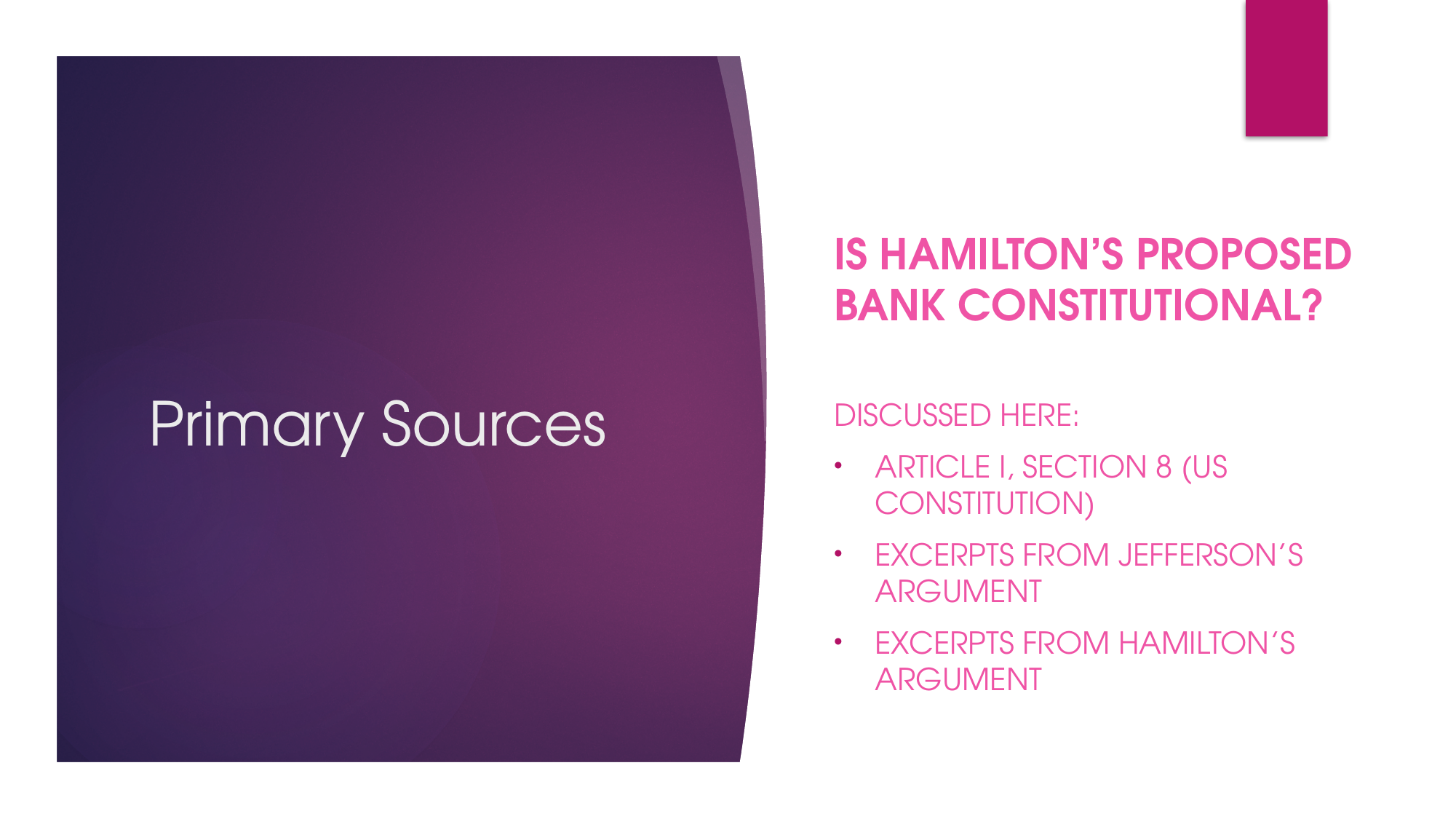

Is Hamilton’s Proposed Bank Constitutional?

Discussed Here:
Article I, section 8 (US Constitution)
Excerpts from Jefferson’s Argument
Excerpts from Hamilton’s argument

# Primary Sources